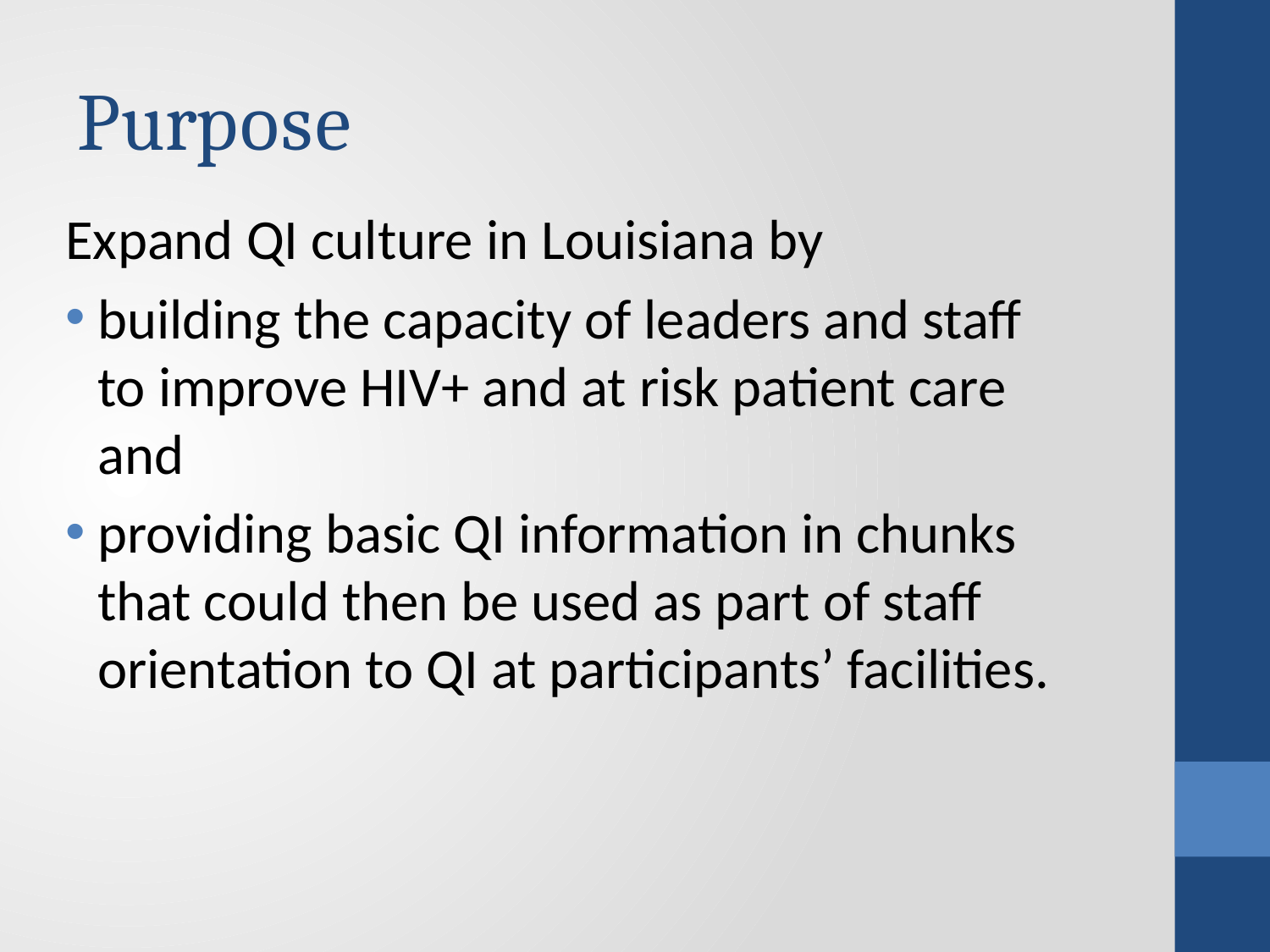

# Purpose
Expand QI culture in Louisiana by
building the capacity of leaders and staff to improve HIV+ and at risk patient care and
providing basic QI information in chunks that could then be used as part of staff orientation to QI at participants’ facilities.